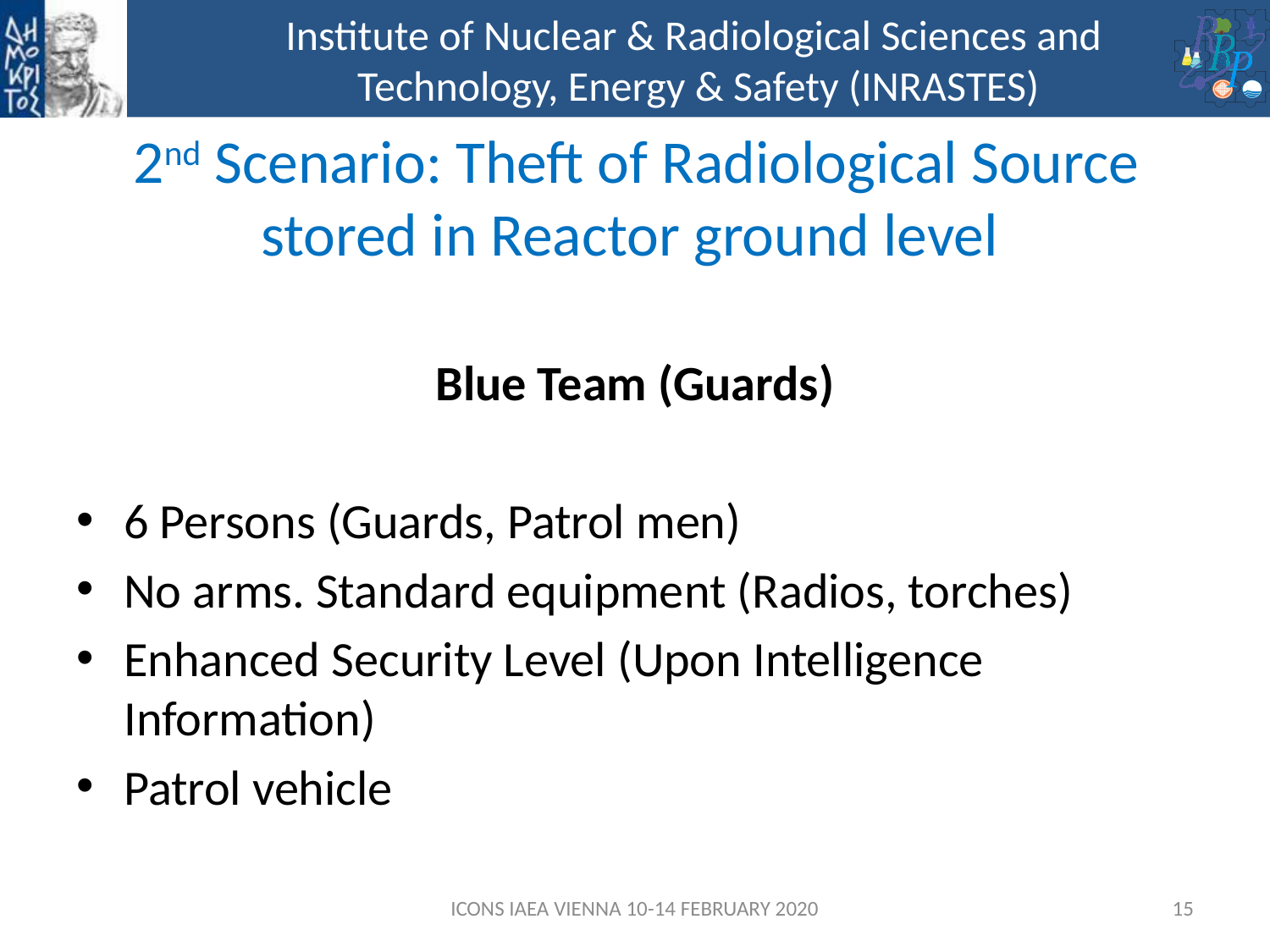

# 2nd Scenario: Theft of Radiological Source stored in Reactor ground level

Blue Team (Guards)

6 Persons (Guards, Patrol men)
No arms. Standard equipment (Radios, torches)
Enhanced Security Level (Upon Intelligence  Information)
Patrol vehicle

ICONS IAEA VIENNA 10-14 FEBRUARY 2020
15